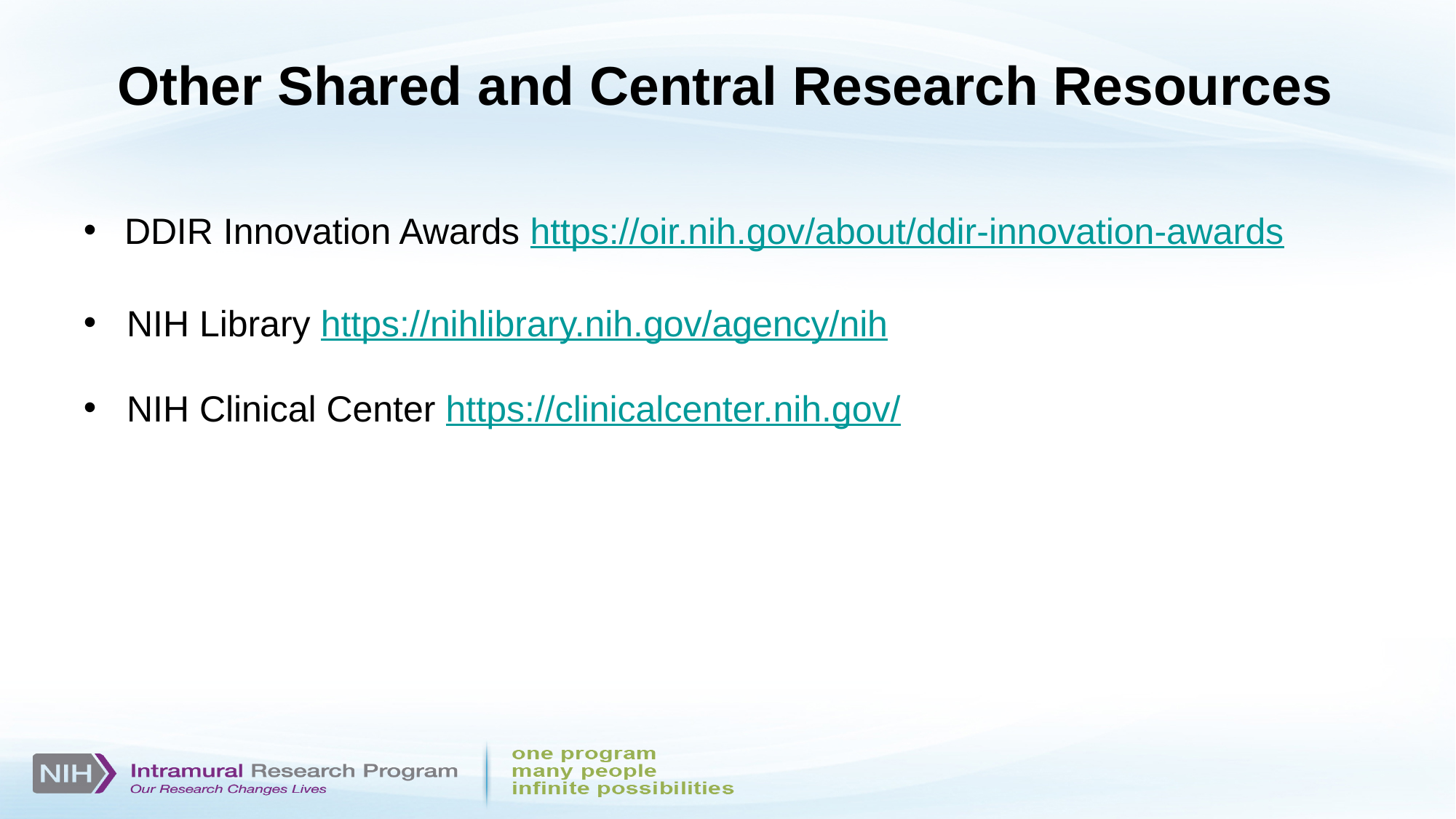

Other Shared and Central Research Resources

DDIR Innovation Awards https://oir.nih.gov/about/ddir-innovation-awards

   NIH Library https://nihlibrary.nih.gov/agency/nih

   NIH Clinical Center https://clinicalcenter.nih.gov/